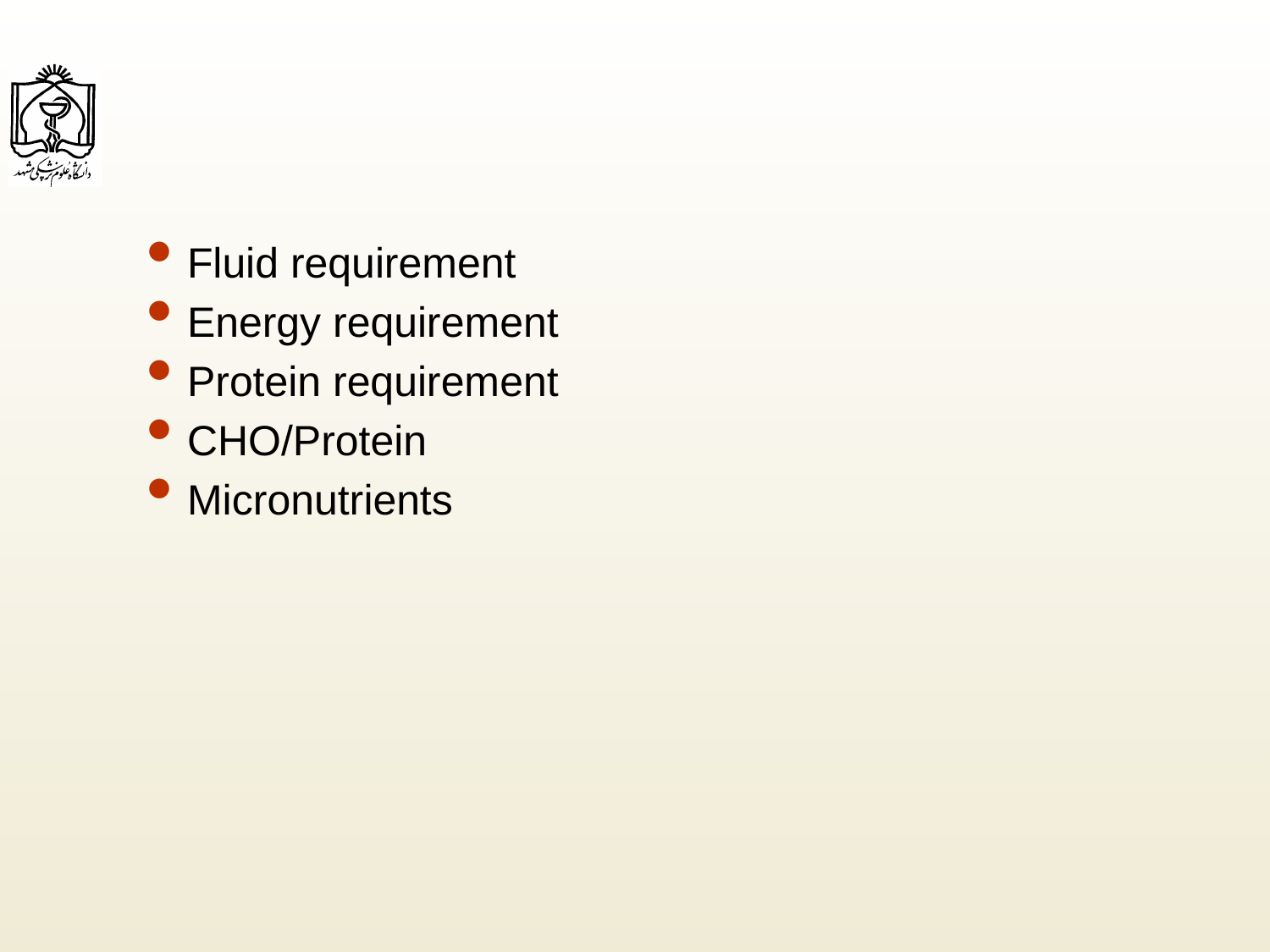

#
Fluid requirement
Energy requirement
Protein requirement
CHO/Protein
Micronutrients